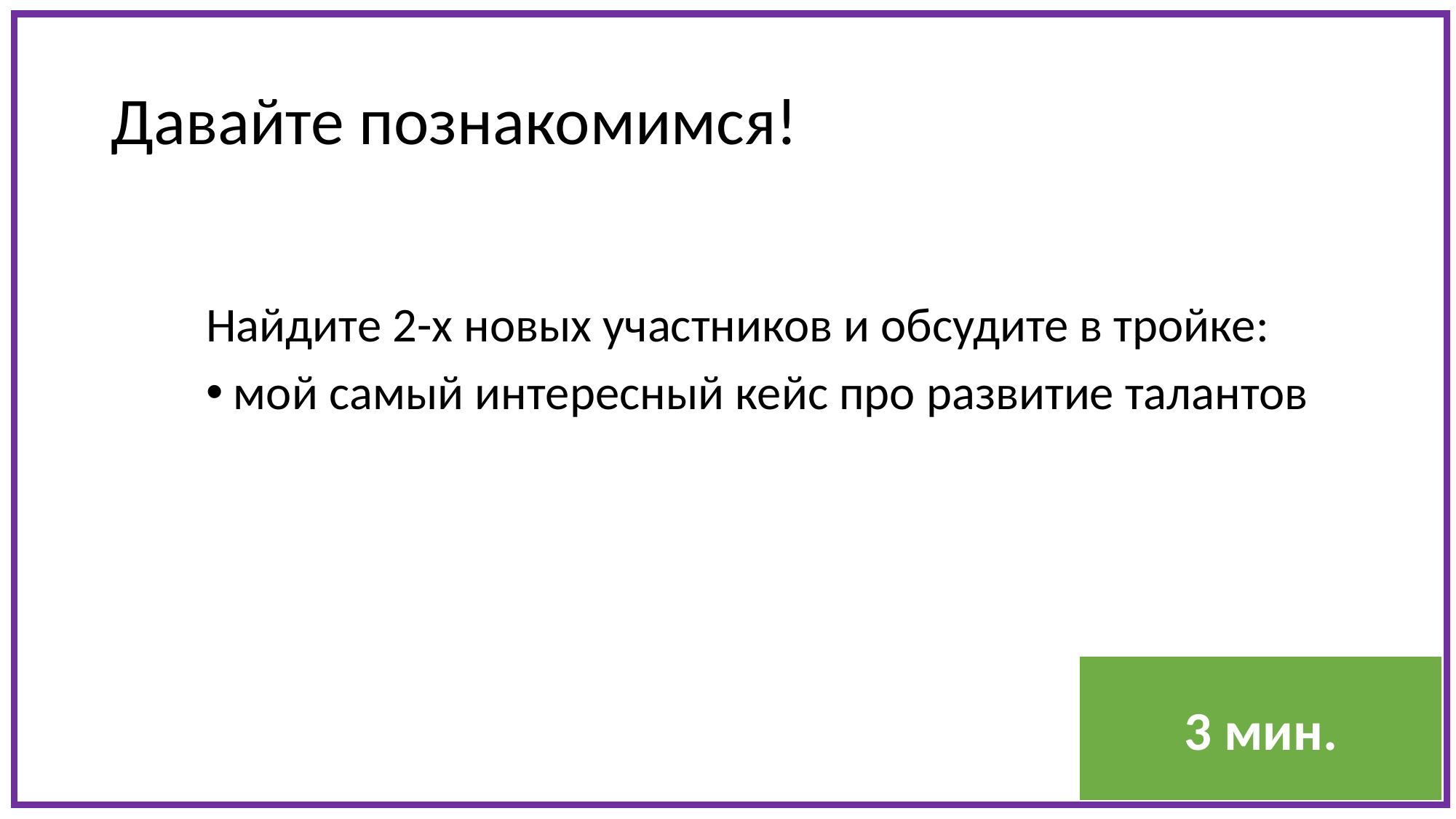

# Давайте познакомимся!
Найдите 2-х новых участников и обсудите в тройке:
мой самый интересный кейс про развитие талантов
3 мин.